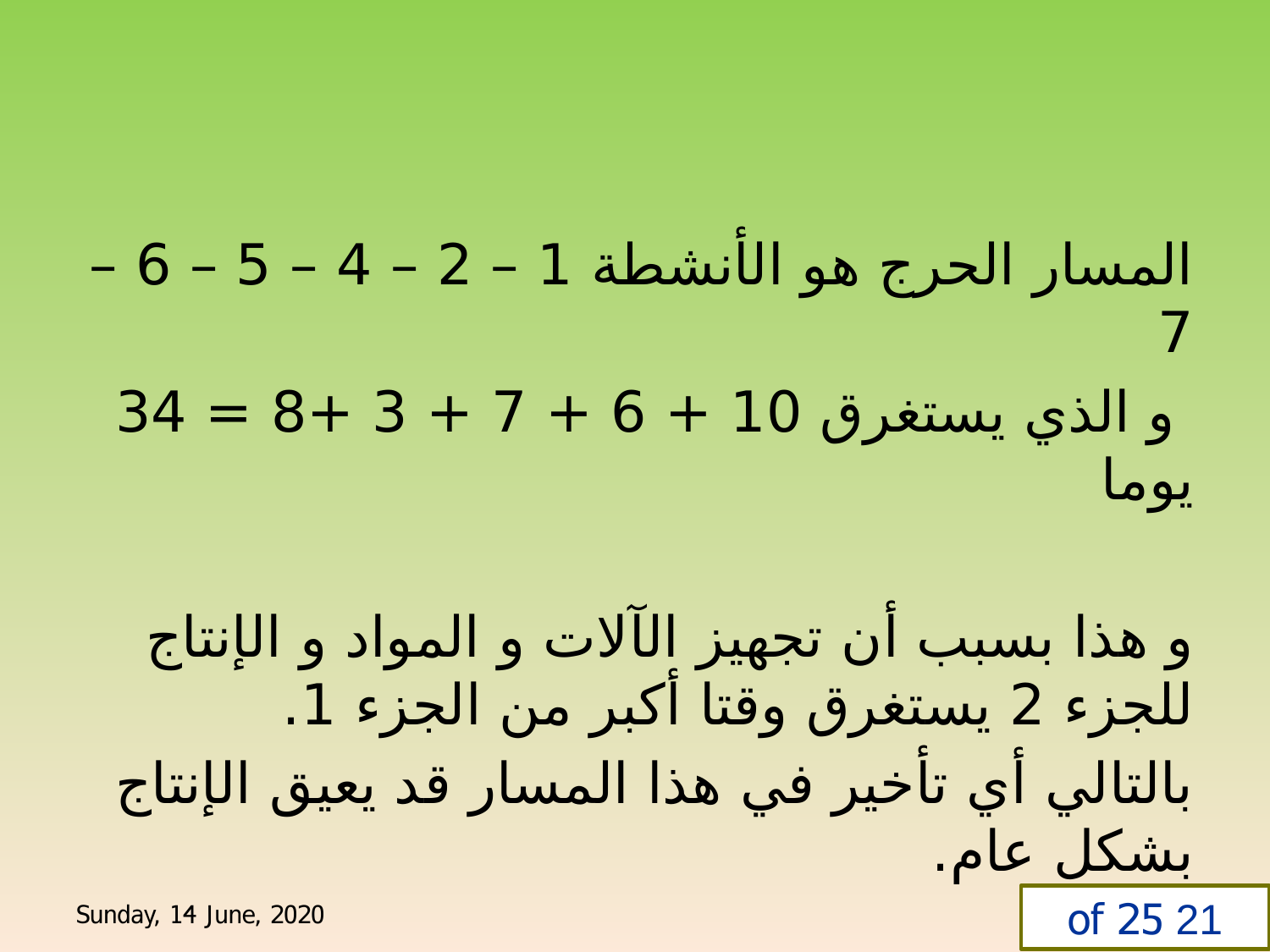

المسار الحرج هو الأنشطة 1 – 2 – 4 – 5 – 6 – 7
 و الذي يستغرق 10 + 6 + 7 + 3 +8 = 34 يوما

و هذا بسبب أن تجهيز الآلات و المواد و الإنتاج للجزء 2 يستغرق وقتا أكبر من الجزء 1.
بالتالي أي تأخير في هذا المسار قد يعيق الإنتاج بشكل عام.
Sunday, 14 June, 2020